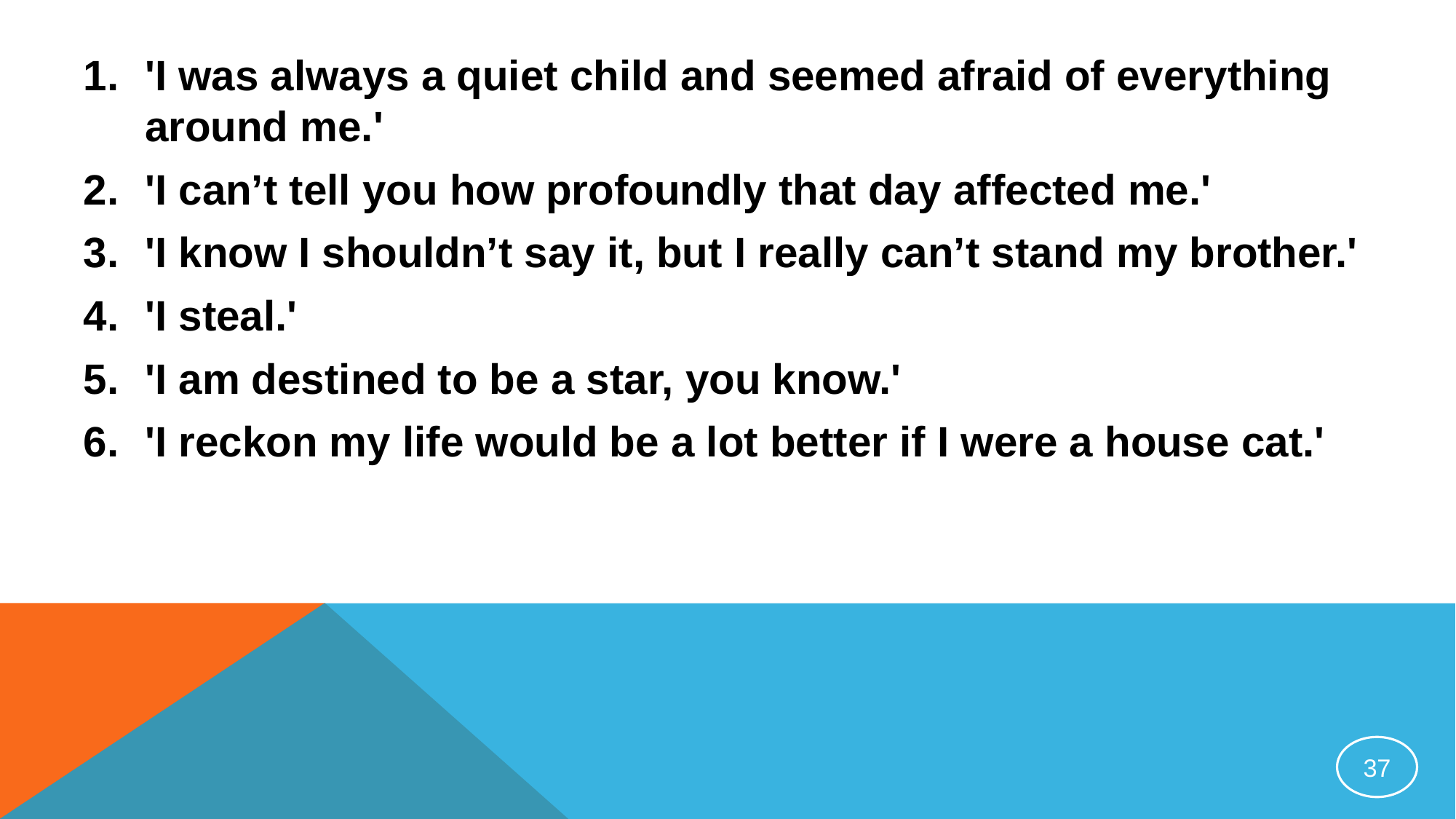

'I was always a quiet child and seemed afraid of everything around me.'
'I can’t tell you how profoundly that day affected me.'
'I know I shouldn’t say it, but I really can’t stand my brother.'
'I steal.'
'I am destined to be a star, you know.'
'I reckon my life would be a lot better if I were a house cat.'

37